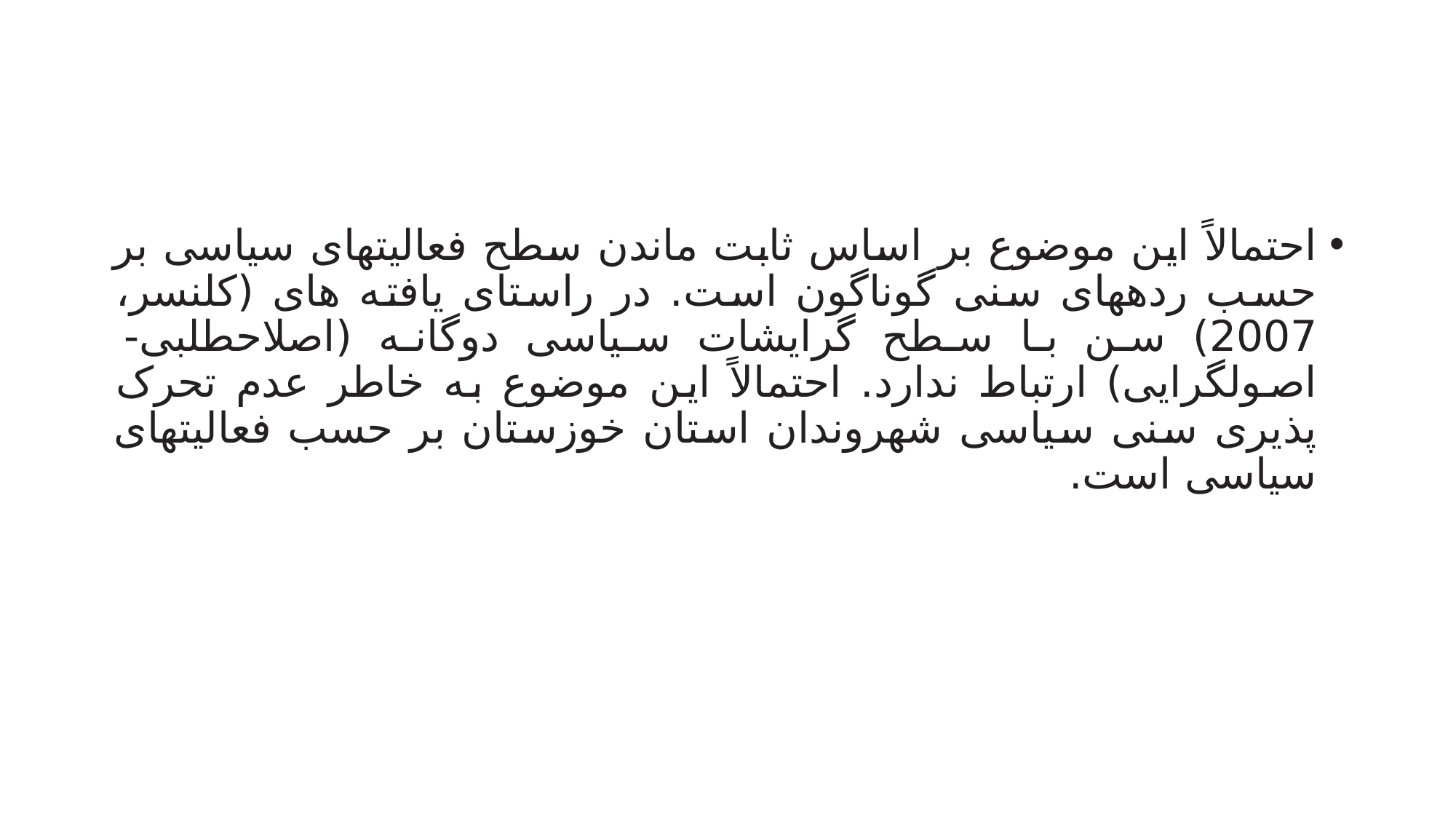

#
احتمالاً این موضوع بر اساس ثابت ماندن سطح فعالیتهای سیاسی بر حسب ردههای سنی گوناگون است. در راستای یافته های (کلنسر، 2007) سن با سطح گرایشات سیاسی دوگانه (اصلاحطلبی- اصولگرایی) ارتباط ندارد. احتمالاً این موضوع به خاطر عدم تحرک پذیری سنی سیاسی شهروندان استان خوزستان بر حسب فعالیتهای سیاسی است.